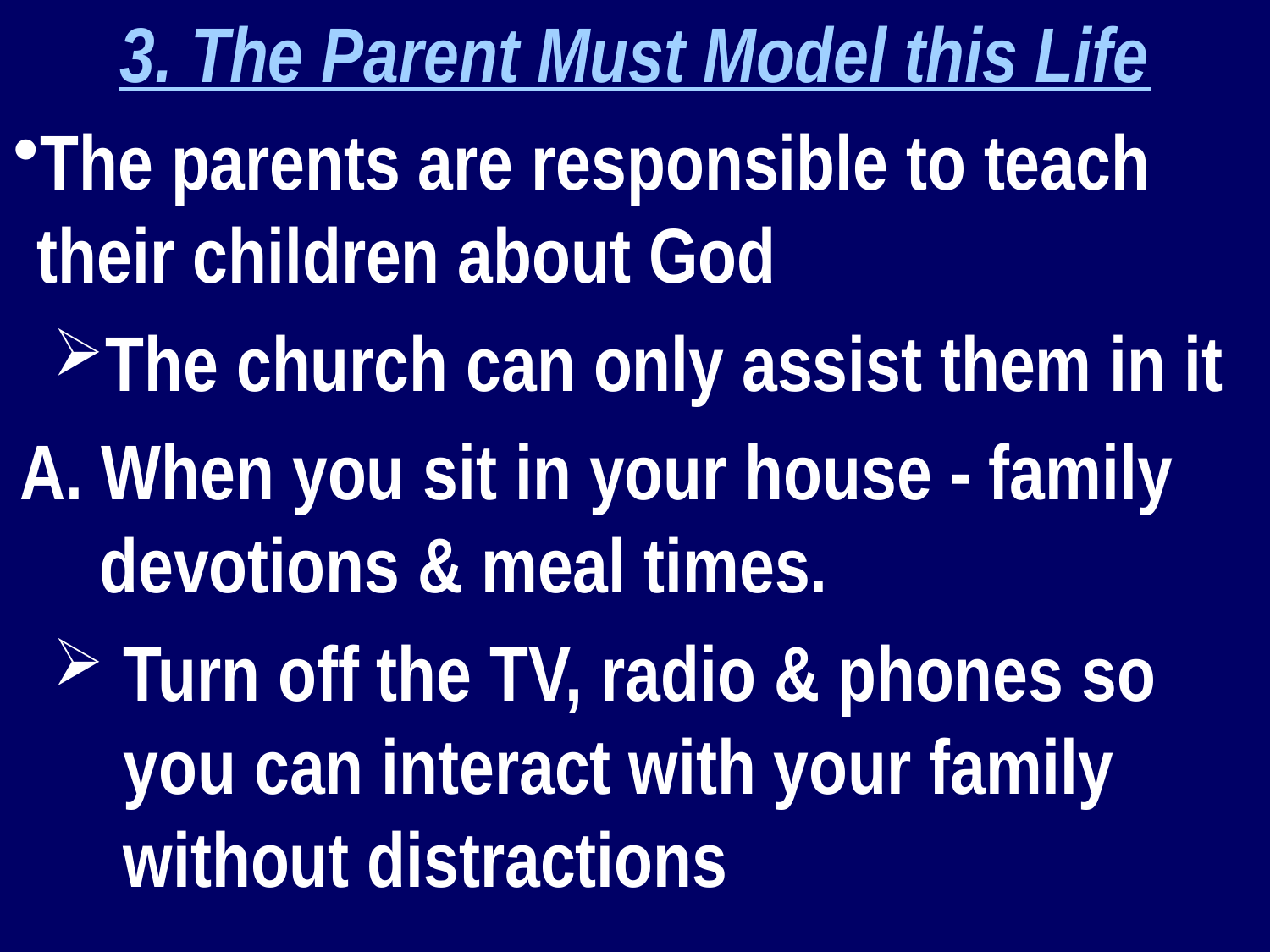

3. The Parent Must Model this Life
The parents are responsible to teach their children about God
The church can only assist them in it
A. When you sit in your house - family devotions & meal times.
Turn off the TV, radio & phones so you can interact with your family without distractions